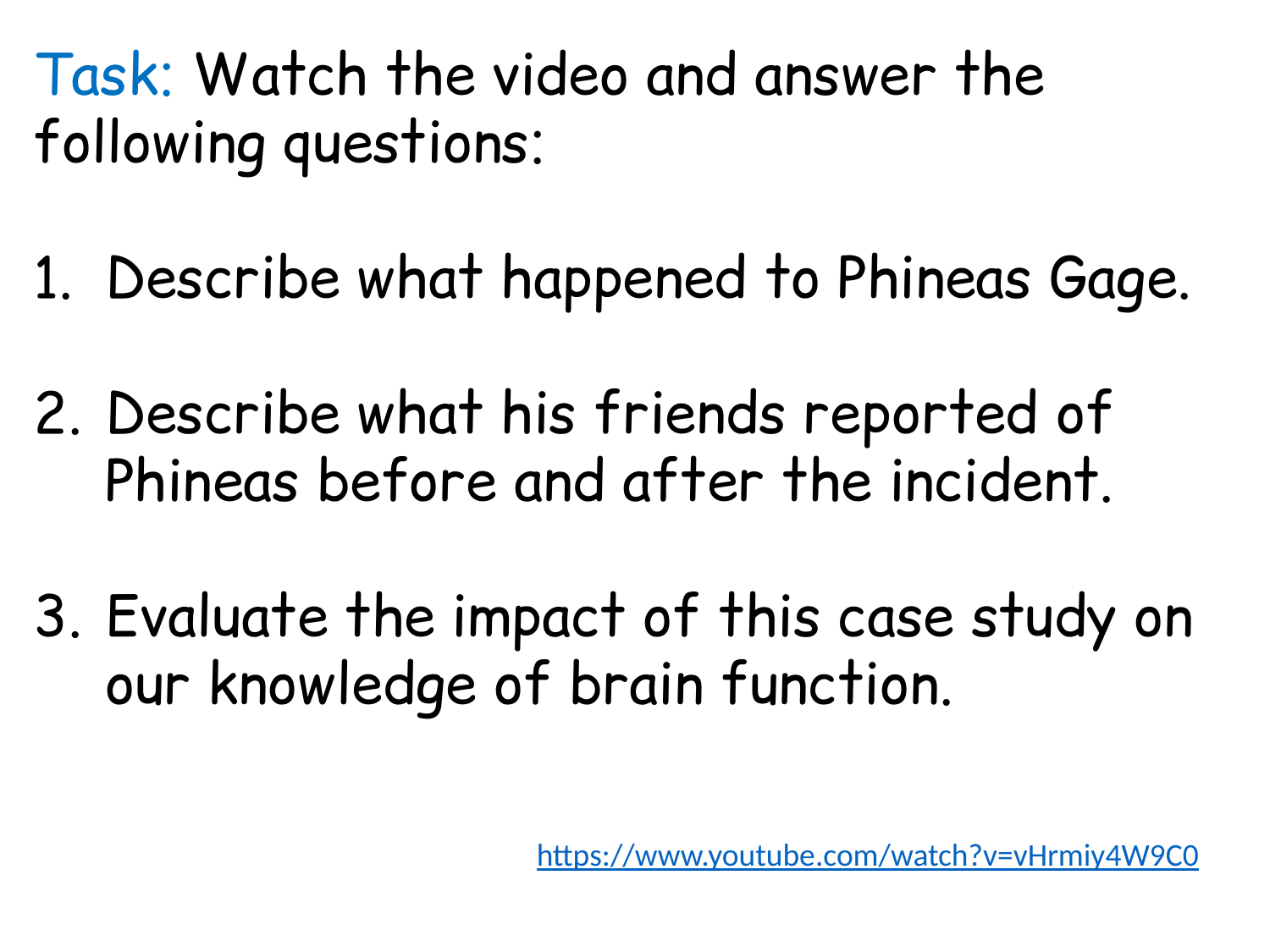

Task: Watch the video and answer the following questions:

Describe what happened to Phineas Gage.

Describe what his friends reported of Phineas before and after the incident.

Evaluate the impact of this case study on our knowledge of brain function.

https://www.youtube.com/watch?v=vHrmiy4W9C0